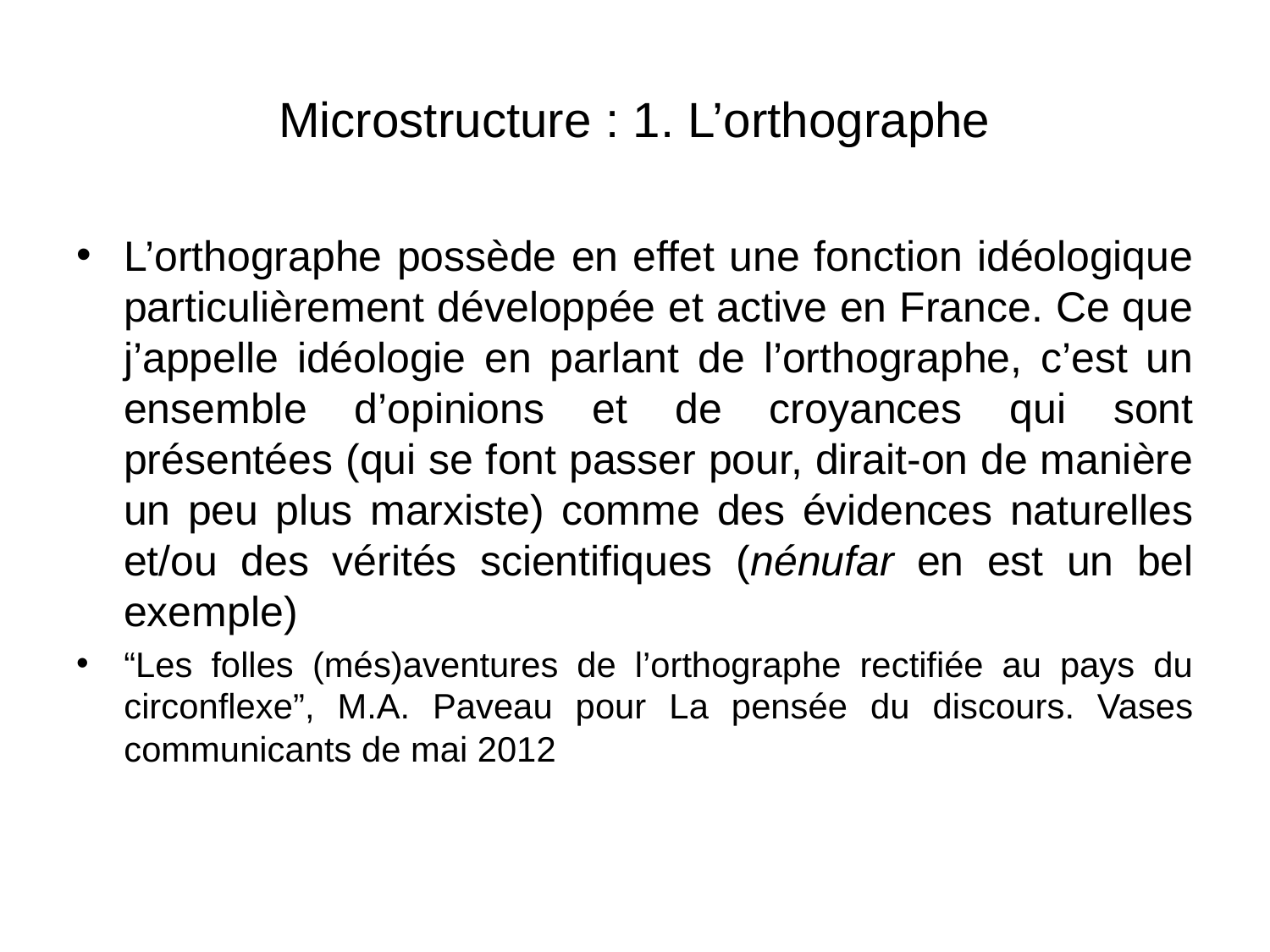

# Microstructure : 1. L’orthographe
L’orthographe possède en effet une fonction idéologique particulièrement développée et active en France. Ce que j’appelle idéologie en parlant de l’orthographe, c’est un ensemble d’opinions et de croyances qui sont présentées (qui se font passer pour, dirait-on de manière un peu plus marxiste) comme des évidences naturelles et/ou des vérités scientifiques (nénufar en est un bel exemple)
“Les folles (més)aventures de l’orthographe rectifiée au pays du circonflexe”, M.A. Paveau pour La pensée du discours. Vases communicants de mai 2012